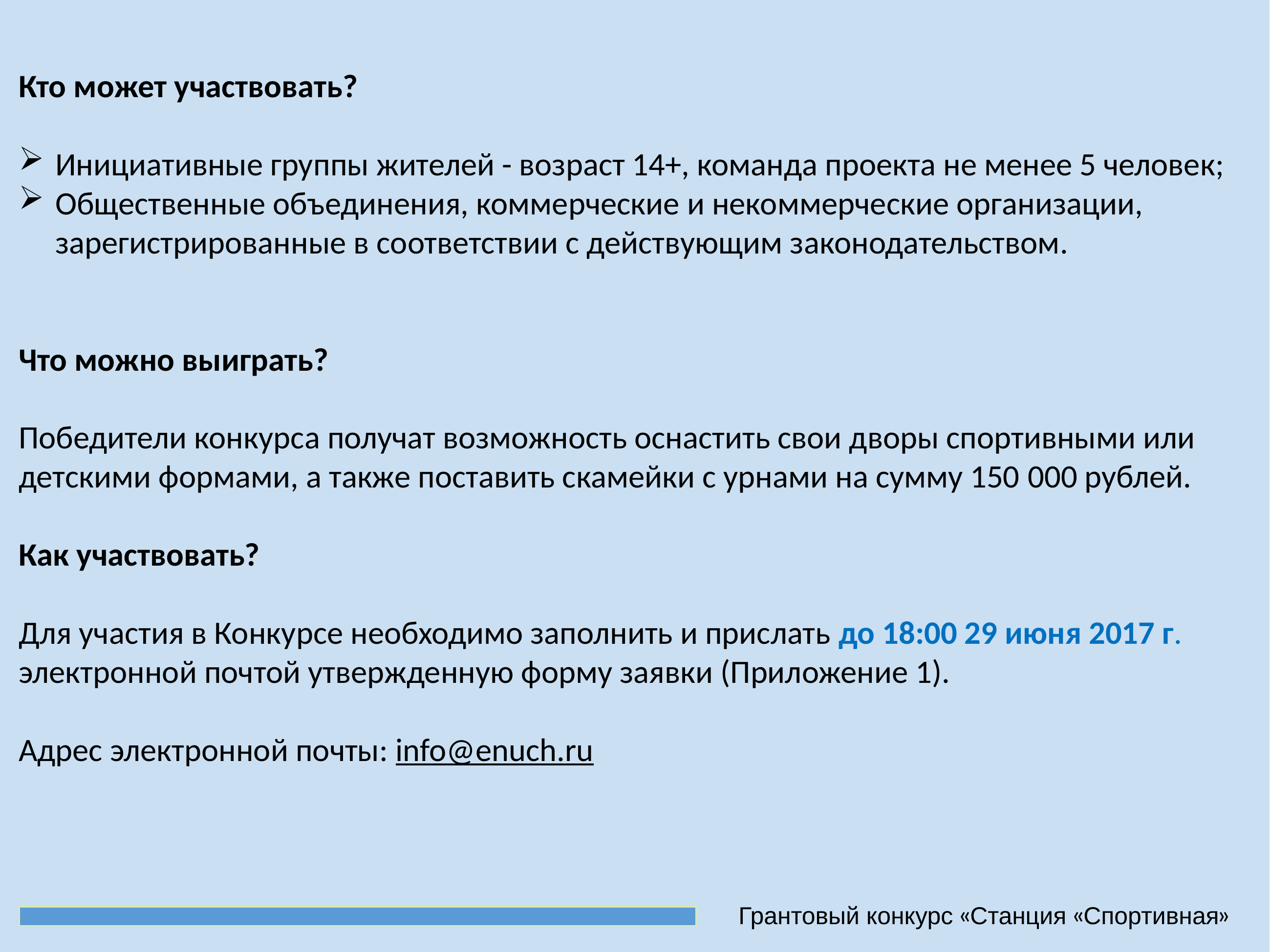

Кто может участвовать?

Инициативные группы жителей - возраст 14+, команда проекта не менее 5 человек;
Общественные объединения, коммерческие и некоммерческие организации, зарегистрированные в соответствии с действующим законодательством.

Что можно выиграть?

Победители конкурса получат возможность оснастить свои дворы спортивными или детскими формами, а также поставить скамейки с урнами на сумму 150 000 рублей.

Как участвовать?

Для участия в Конкурсе необходимо заполнить и прислать до 18:00 29 июня 2017 г. электронной почтой утвержденную форму заявки (Приложение 1).

Адрес электронной почты: info@enuch.ru

Грантовый конкурс «Станция «Спортивная»